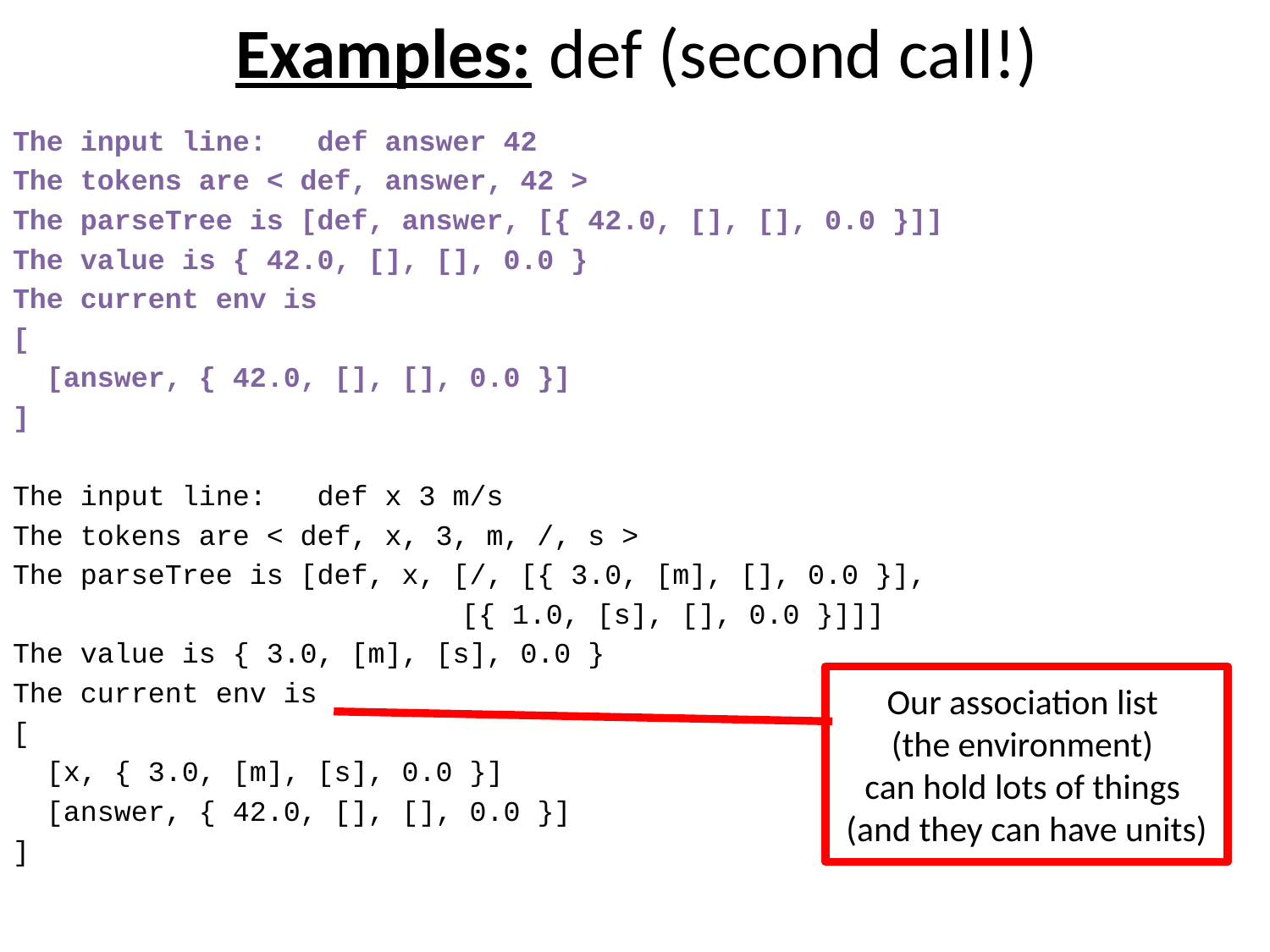

# Examples: def (second call!)
The input line:   def answer 42
The tokens are < def, answer, 42 >
The parseTree is [def, answer, [{ 42.0, [], [], 0.0 }]]
The value is { 42.0, [], [], 0.0 }
The current env is
[
  [answer, { 42.0, [], [], 0.0 }]
]

The input line:   def x 3 m/s
The tokens are < def, x, 3, m, /, s >
The parseTree is [def, x, [/, [{ 3.0, [m], [], 0.0 }],
			    [{ 1.0, [s], [], 0.0 }]]]
The value is { 3.0, [m], [s], 0.0 }
The current env is
[
  [x, { 3.0, [m], [s], 0.0 }]
  [answer, { 42.0, [], [], 0.0 }]
]
Our association list
(the environment)
can hold lots of things
(and they can have units)